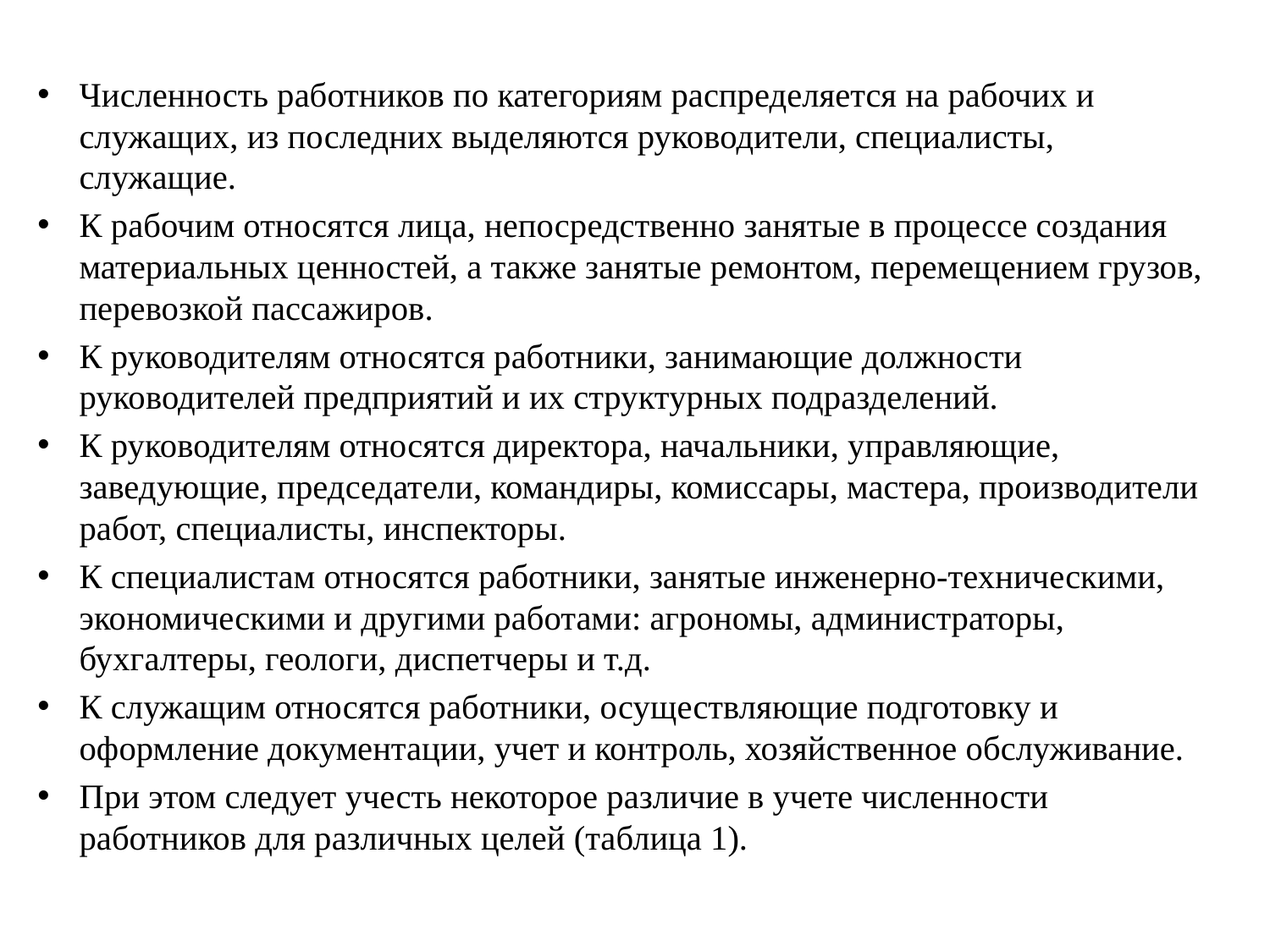

Численность работников по категориям распределяется на рабочих и служащих, из последних выделяются руководители, специалисты, служащие.
К рабочим относятся лица, непосредственно занятые в процессе создания материальных ценностей, а также занятые ремонтом, перемещением грузов, перевозкой пассажиров.
К руководителям относятся работники, занимающие должности руководителей предприятий и их структурных подразделений.
К руководителям относятся директора, начальники, управляющие, заведующие, председатели, командиры, комиссары, мастера, производители работ, специалисты, инспекторы.
К специалистам относятся работники, занятые инженерно-техническими, экономическими и другими работами: агрономы, администраторы, бухгалтеры, геологи, диспетчеры и т.д.
К служащим относятся работники, осуществляющие подготовку и оформление документации, учет и контроль, хозяйственное обслуживание.
При этом следует учесть некоторое различие в учете численности работников для различных целей (таблица 1).